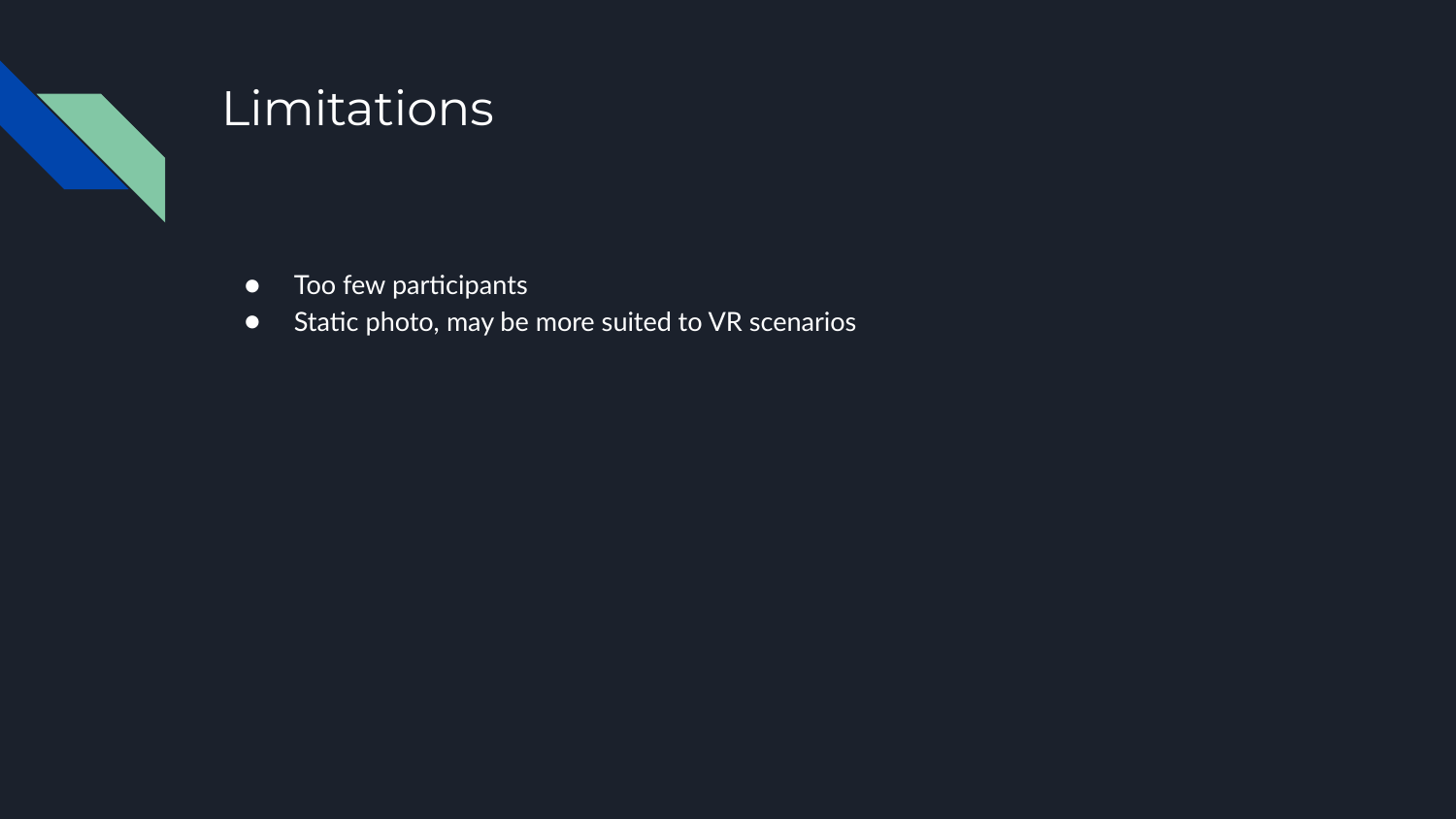

# Limitations
Too few participants
Static photo, may be more suited to VR scenarios